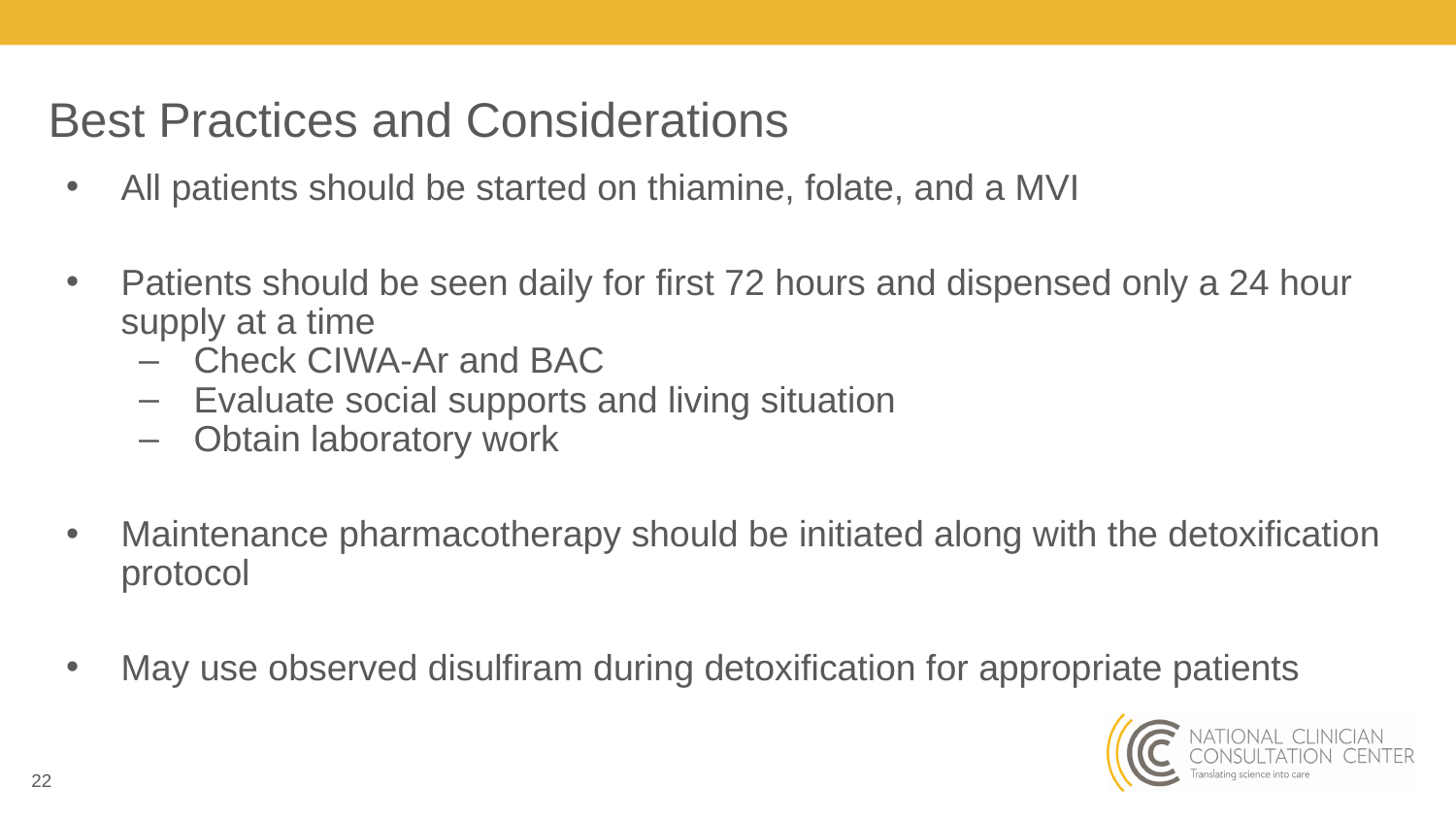

# Best Practices and Considerations
All patients should be started on thiamine, folate, and a MVI

Patients should be seen daily for first 72 hours and dispensed only a 24 hour supply at a time
Check CIWA-Ar and BAC
Evaluate social supports and living situation
Obtain laboratory work

Maintenance pharmacotherapy should be initiated along with the detoxification protocol

May use observed disulfiram during detoxification for appropriate patients